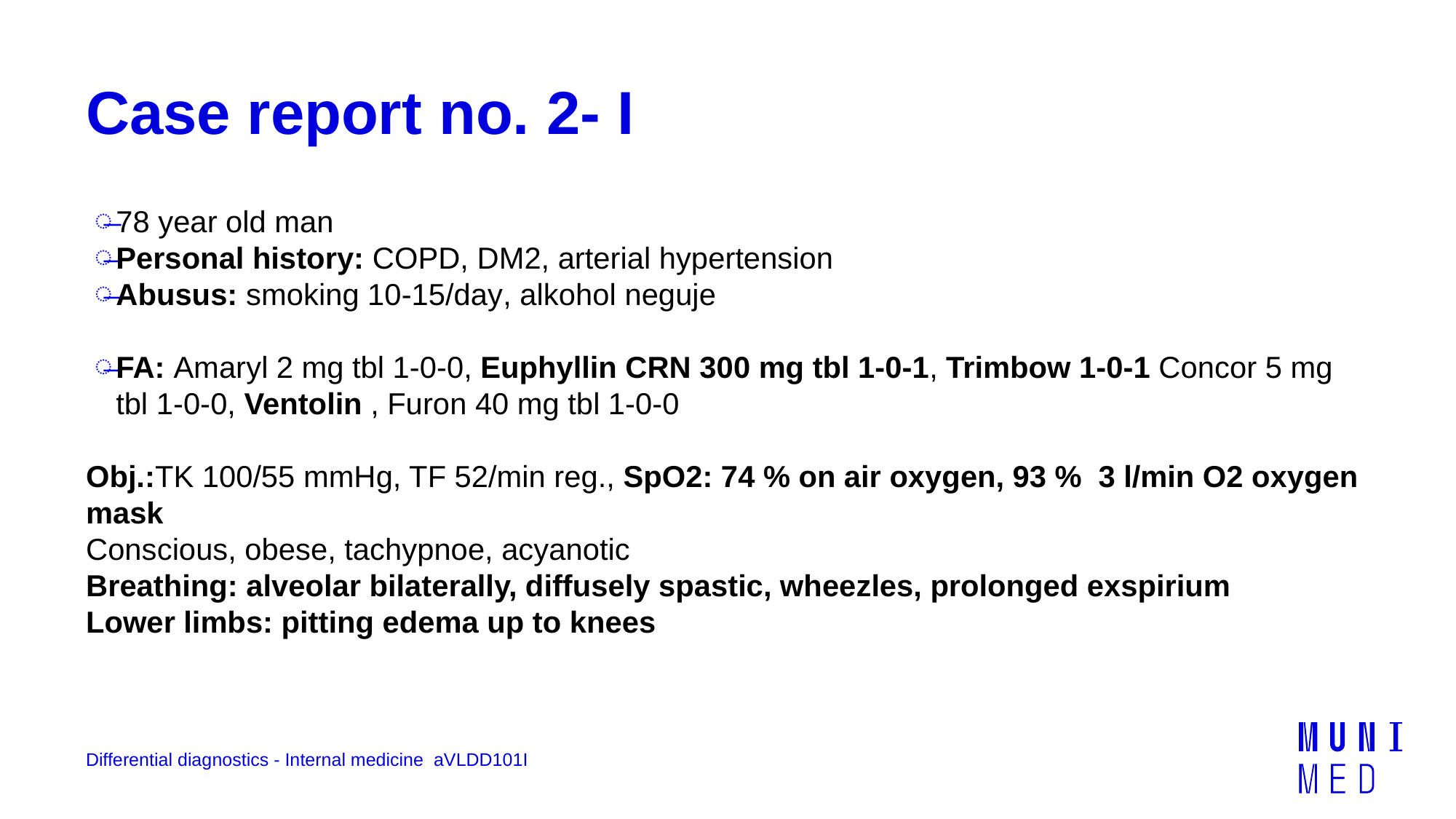

# Case report no. 2- I
78 year old man
Personal history: COPD, DM2, arterial hypertension
Abusus: smoking 10-15/day, alkohol neguje

FA: Amaryl 2 mg tbl 1-0-0, Euphyllin CRN 300 mg tbl 1-0-1, Trimbow 1-0-1 Concor 5 mg tbl 1-0-0, Ventolin , Furon 40 mg tbl 1-0-0

Obj.:TK 100/55 mmHg, TF 52/min reg., SpO2: 74 % on air oxygen, 93 %  3 l/min O2 oxygen mask
Conscious, obese, tachypnoe, acyanotic
Breathing: alveolar bilaterally, diffusely spastic, wheezles, prolonged exspirium
Lower limbs: pitting edema up to knees
Differential diagnostics - Internal medicine  aVLDD101I